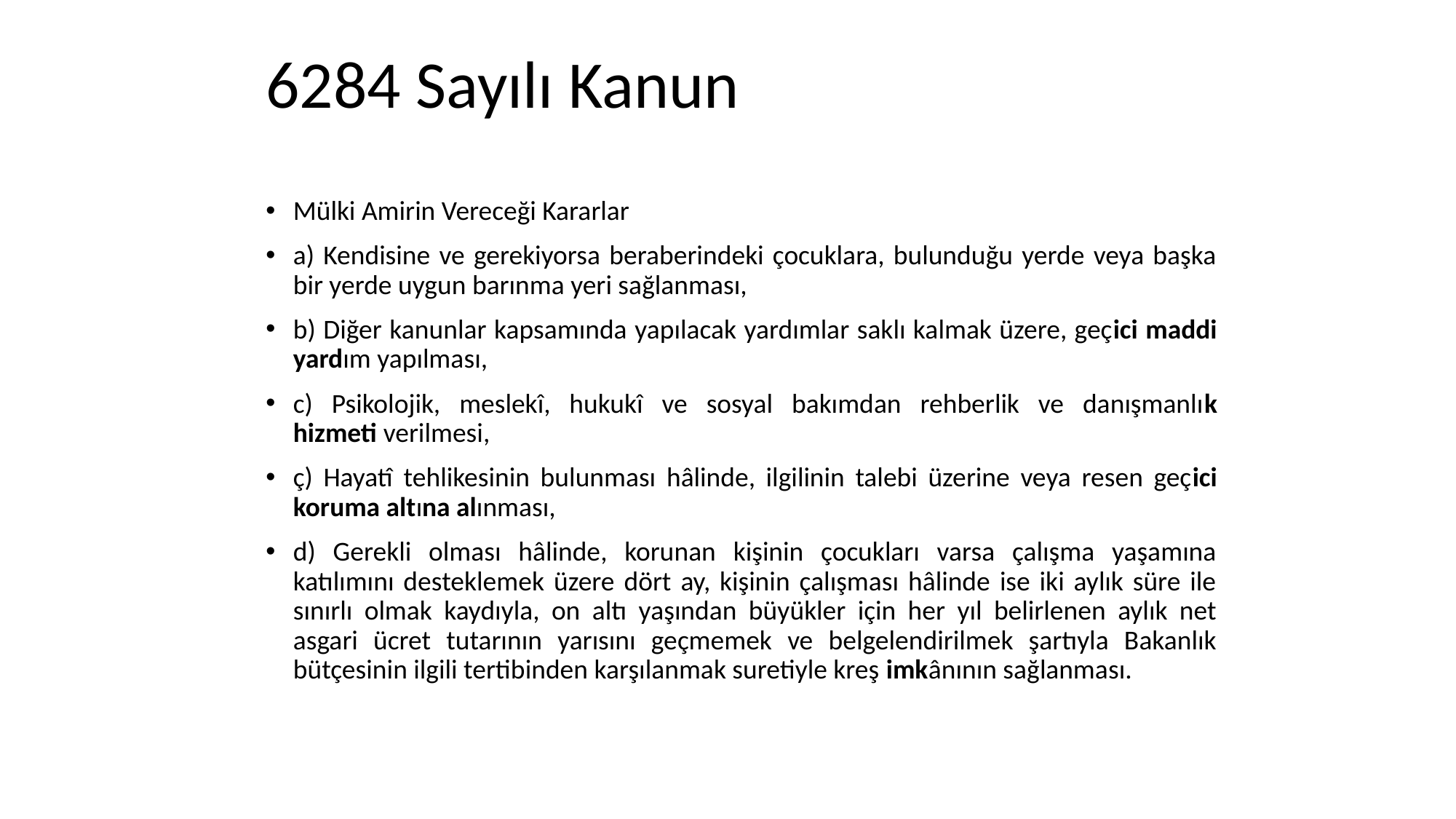

# 6284 Sayılı Kanun
Mülki Amirin Vereceği Kararlar
a) Kendisine ve gerekiyorsa beraberindeki çocuklara, bulunduğu yerde veya başka bir yerde uygun barınma yeri sağlanması,
b) Diğer kanunlar kapsamında yapılacak yardımlar saklı kalmak üzere, geçici maddi yardım yapılması,
c) Psikolojik, meslekî, hukukî ve sosyal bakımdan rehberlik ve danışmanlık hizmeti verilmesi,
ç) Hayatî tehlikesinin bulunması hâlinde, ilgilinin talebi üzerine veya resen geçici koruma altına alınması,
d) Gerekli olması hâlinde, korunan kişinin çocukları varsa çalışma yaşamına katılımını desteklemek üzere dört ay, kişinin çalışması hâlinde ise iki aylık süre ile sınırlı olmak kaydıyla, on altı yaşından büyükler için her yıl belirlenen aylık net asgari ücret tutarının yarısını geçmemek ve belgelendirilmek şartıyla Bakanlık bütçesinin ilgili tertibinden karşılanmak suretiyle kreş imkânının sağlanması.